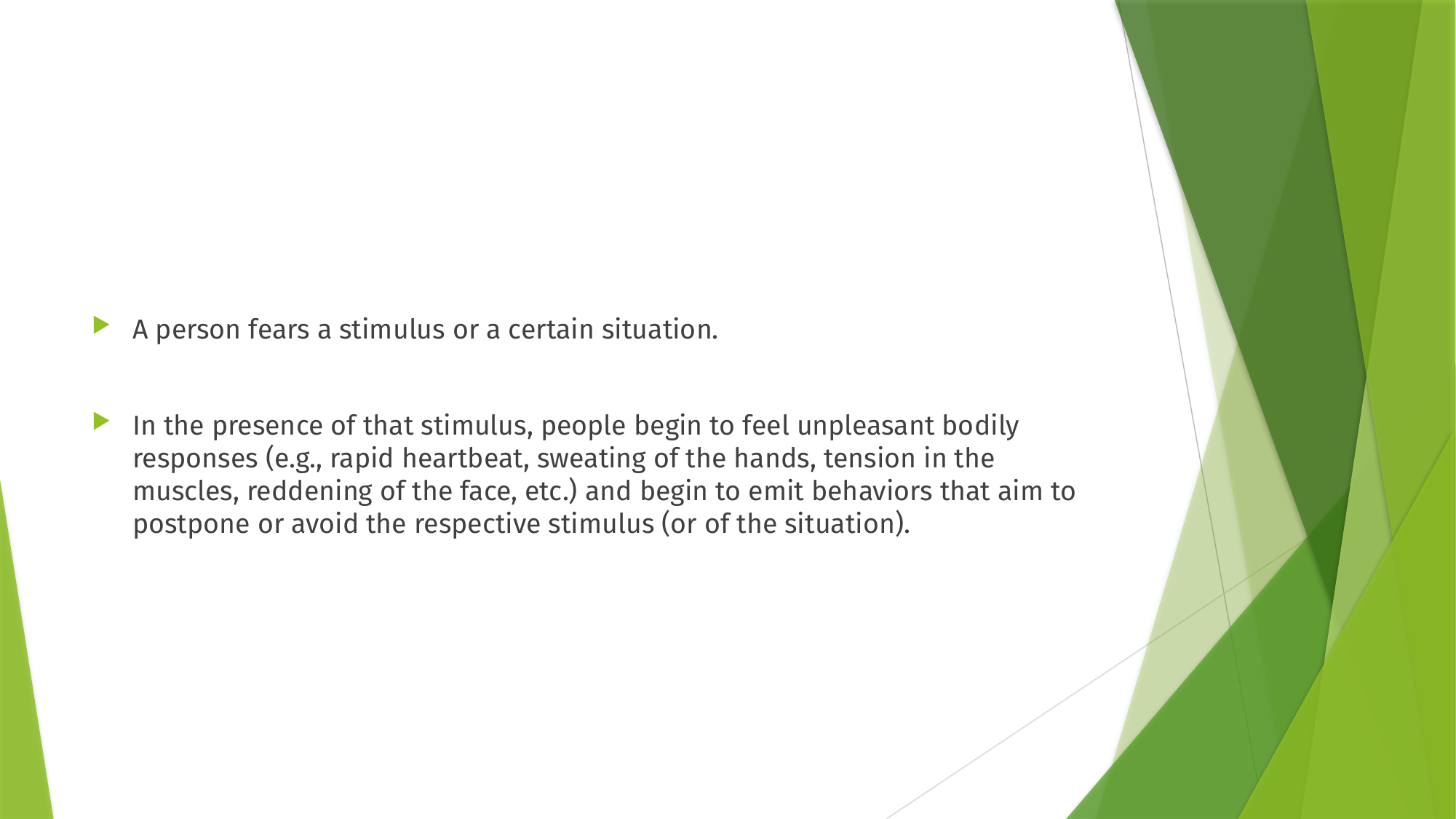

#

A person fears a stimulus or a certain situation.

In the presence of that stimulus, people begin to feel unpleasant bodily responses (e.g., rapid heartbeat, sweating of the hands, tension in the muscles, reddening of the face, etc.) and begin to emit behaviors that aim to  postpone or avoid the respective stimulus (or of the situation).